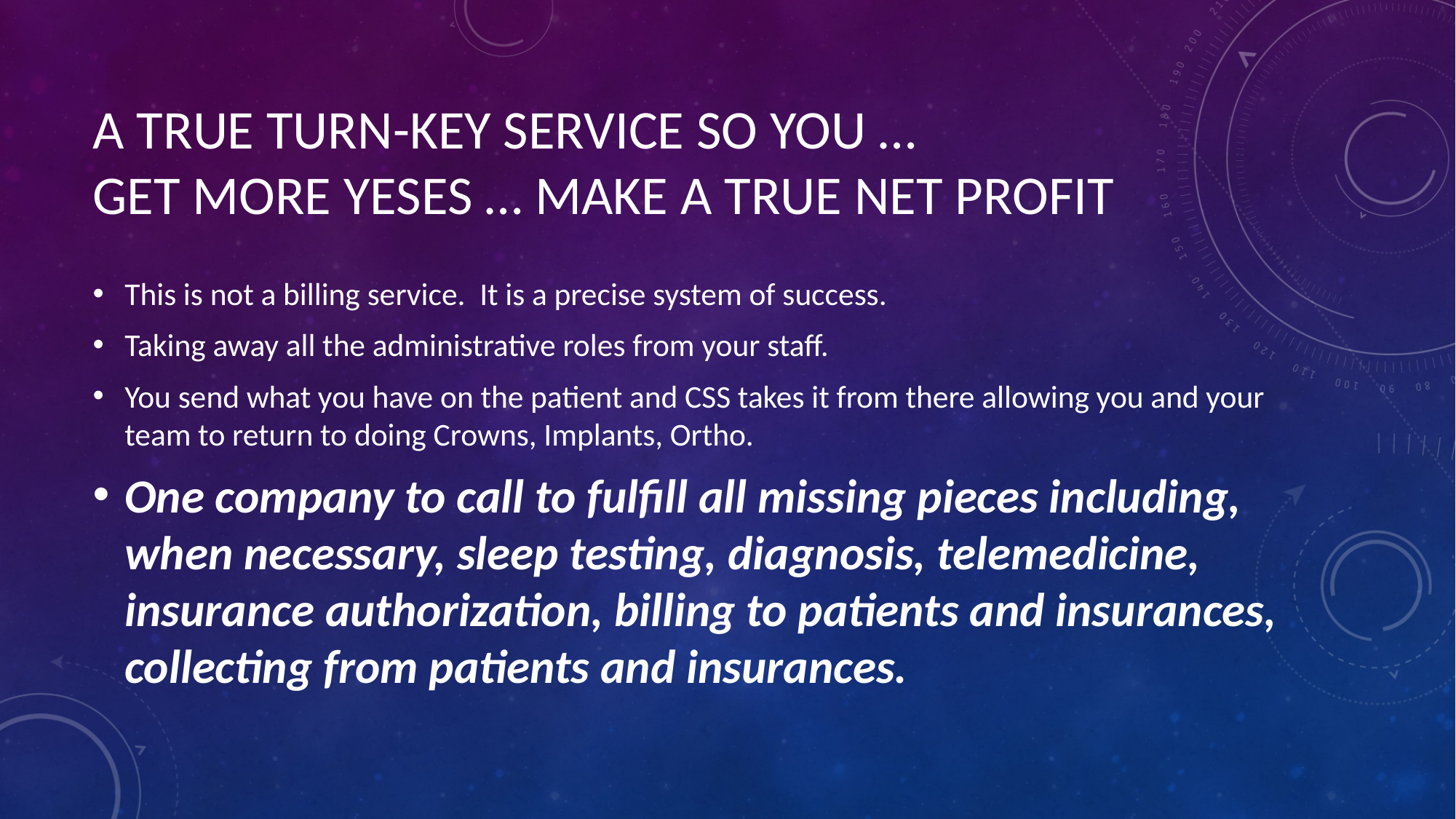

# A True turn-key Service So You … GET more yeses … make a true net profit

This is not a billing service.  It is a precise system of success.
Taking away all the administrative roles from your staff.
You send what you have on the patient and CSS takes it from there allowing you and your team to return to doing Crowns, Implants, Ortho.
One company to call to fulfill all missing pieces including, when necessary, sleep testing, diagnosis, telemedicine, insurance authorization, billing to patients and insurances, collecting from patients and insurances.